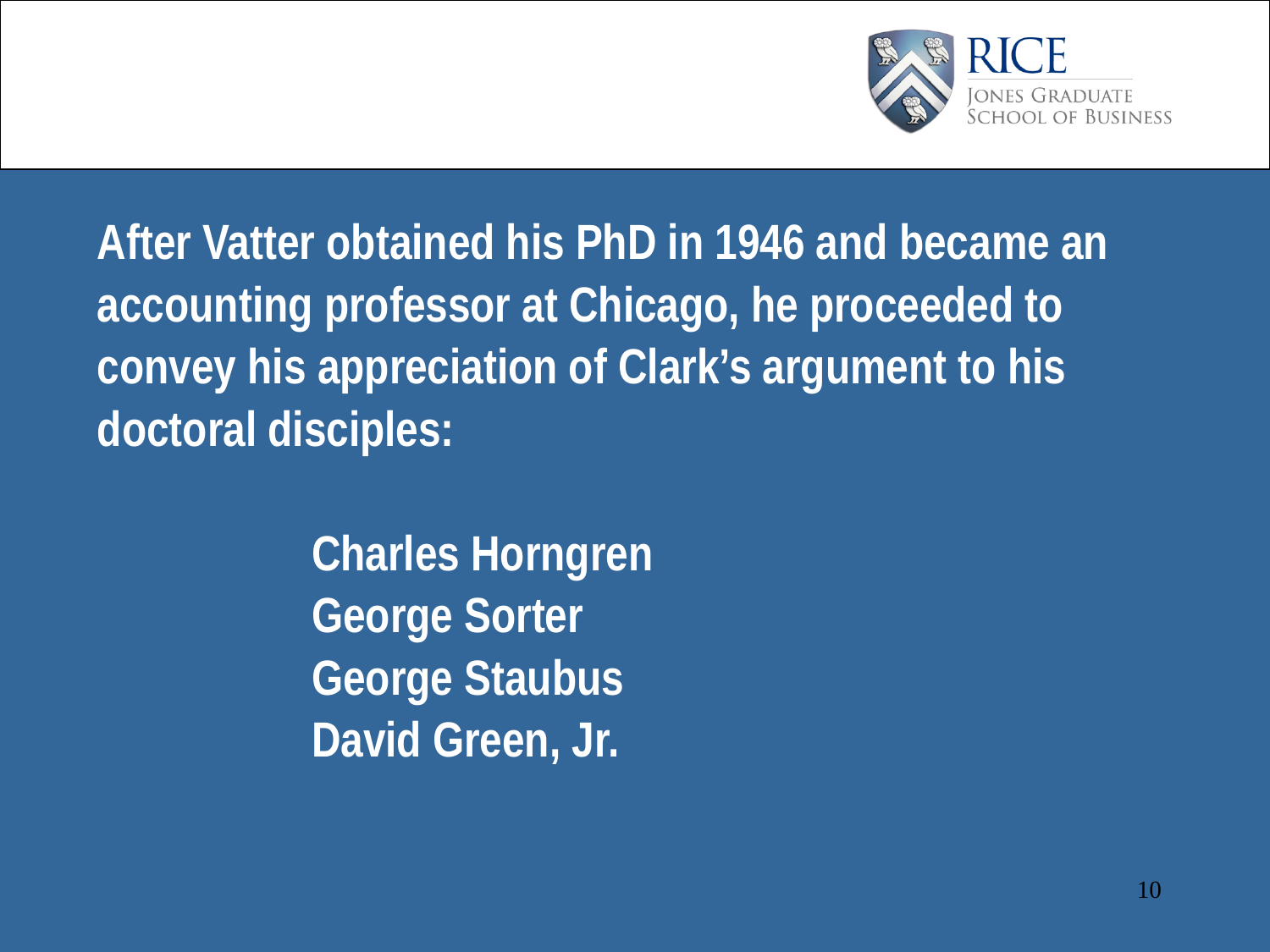

After Vatter obtained his PhD in 1946 and became an accounting professor at Chicago, he proceeded to convey his appreciation of Clark’s argument to his doctoral disciples:

Charles Horngren
George Sorter
George Staubus
David Green, Jr.

10